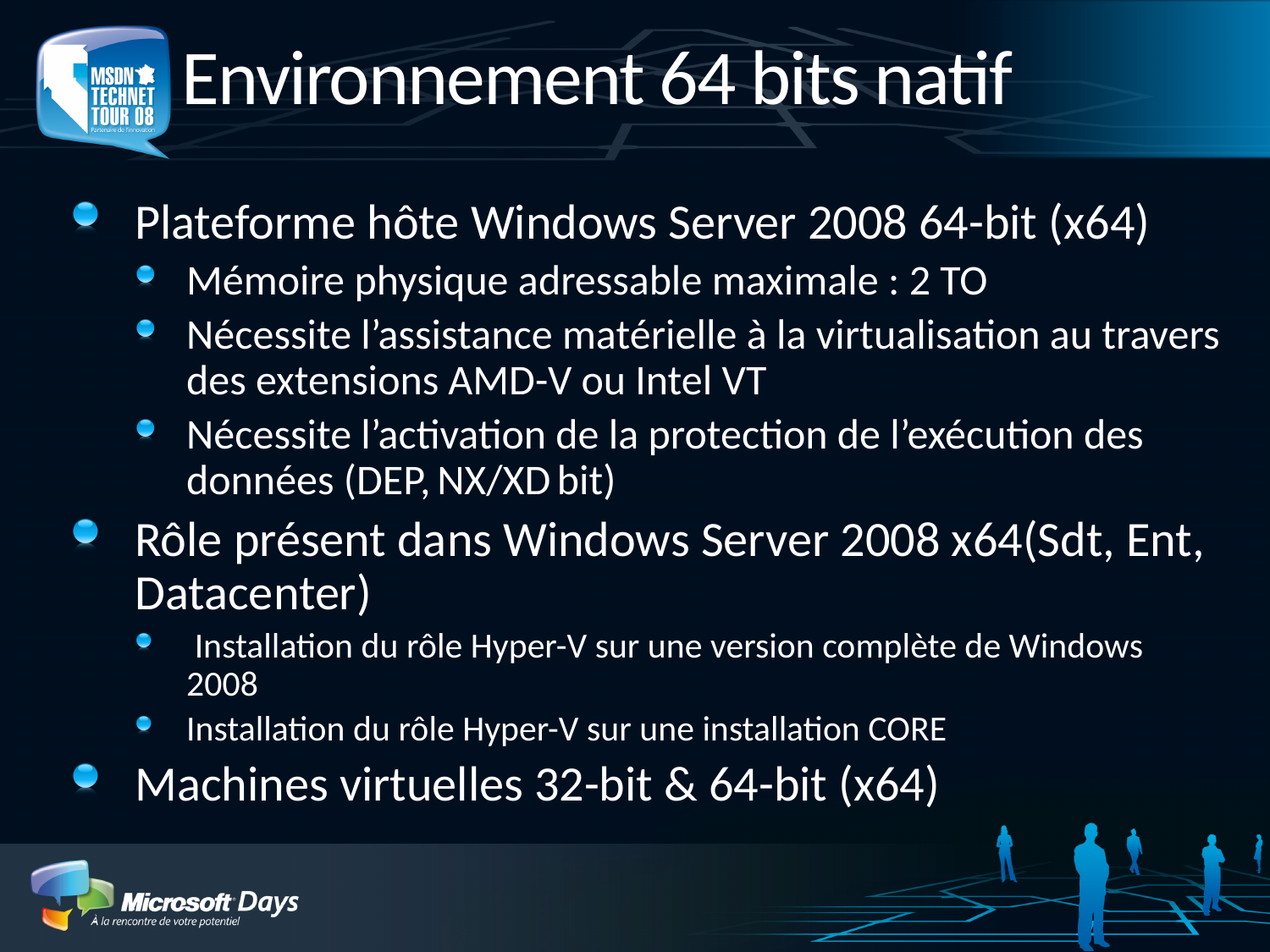

# Environnement 64 bits natif
Plateforme hôte Windows Server 2008 64-bit (x64)
Mémoire physique adressable maximale : 2 TO
Nécessite l’assistance matérielle à la virtualisation au travers des extensions AMD-V ou Intel VT
Nécessite l’activation de la protection de l’exécution des données (DEP, NX/XD bit)
Rôle présent dans Windows Server 2008 x64(Sdt, Ent, Datacenter)
 Installation du rôle Hyper-V sur une version complète de Windows 2008
Installation du rôle Hyper-V sur une installation CORE
Machines virtuelles 32-bit & 64-bit (x64)